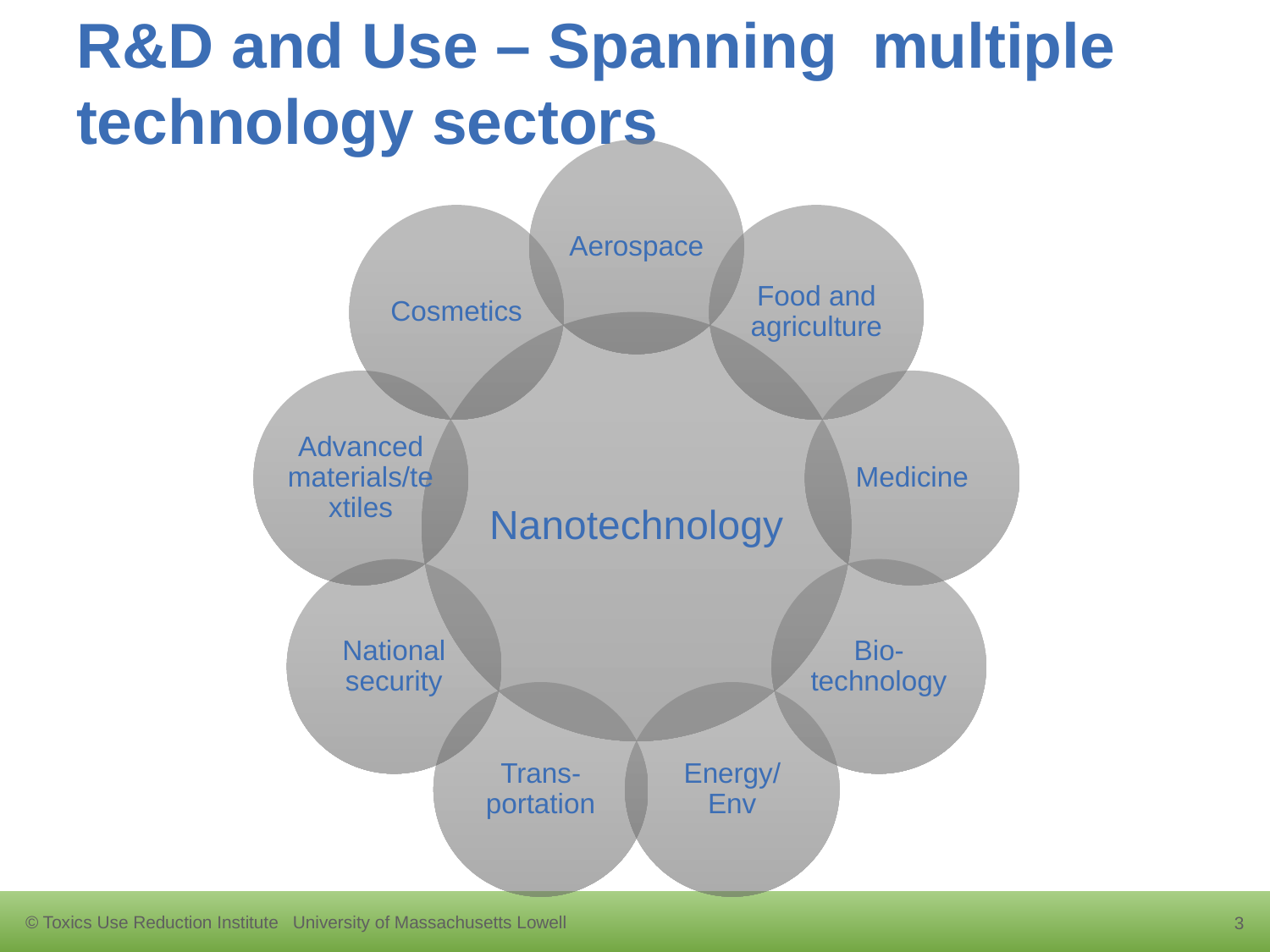

3
# R&D and Use – Spanning  multiple technology sectors
Nanotechnology
Aerospace
Food and agriculture
Medicine
Bio-technology
Energy/ Env
Trans-portation
National security
Advanced materials/textiles
Cosmetics